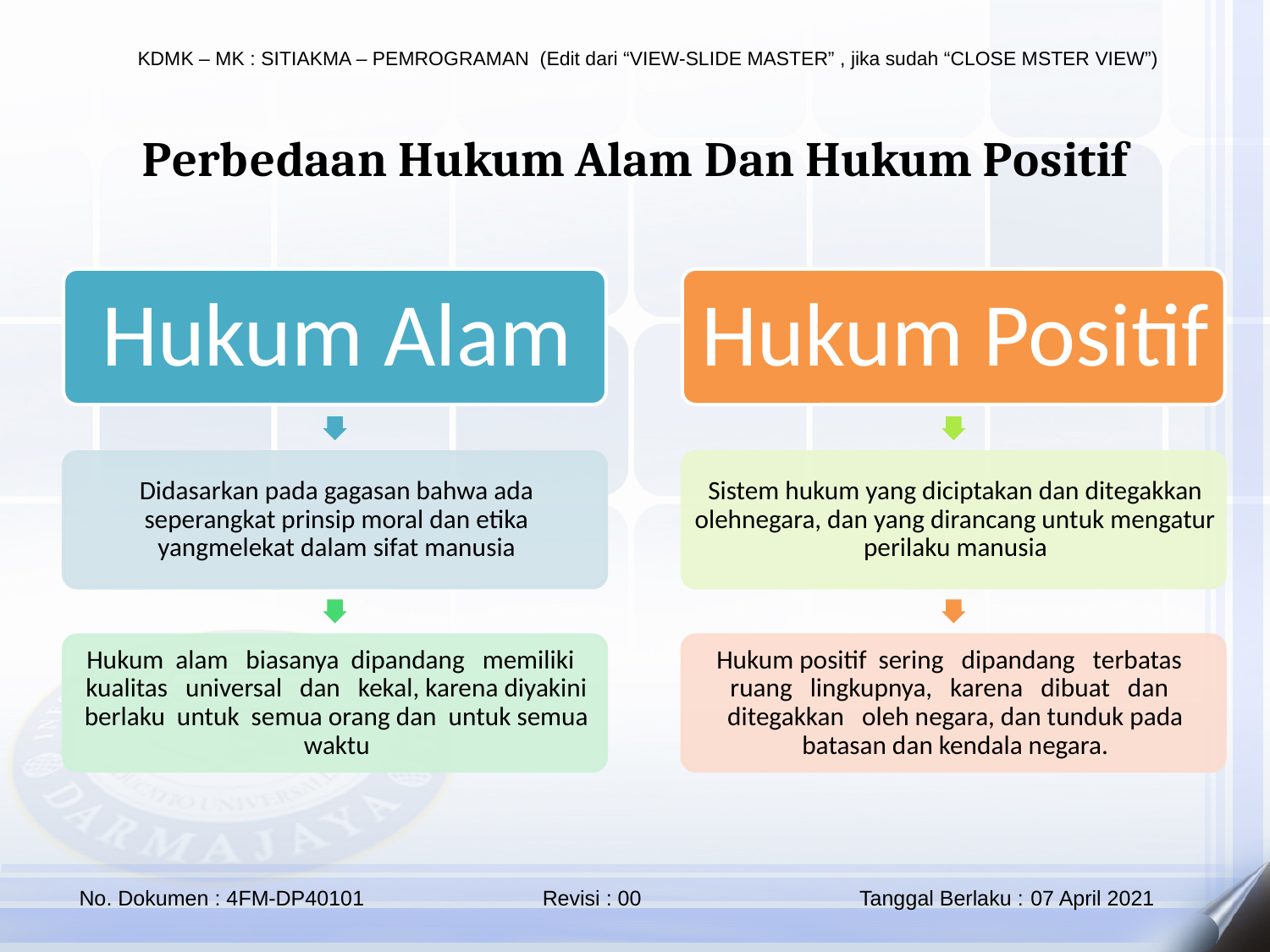

Perbedaan Hukum Alam Dan Hukum Positif
Hukum Alam
Didasarkan pada gagasan bahwa ada seperangkat prinsip moral dan etika yangmelekat dalam sifat manusia
Hukum  alam   biasanya  dipandang   memiliki   kualitas   universal   dan   kekal, karena diyakini berlaku  untuk  semua orang dan  untuk semua waktu
Hukum Positif
Sistem hukum yang diciptakan dan ditegakkan olehnegara, dan yang dirancang untuk mengatur perilaku manusia
Hukum positif  sering   dipandang   terbatas   ruang   lingkupnya,   karena   dibuat   dan   ditegakkan   oleh negara, dan tunduk pada batasan dan kendala negara.